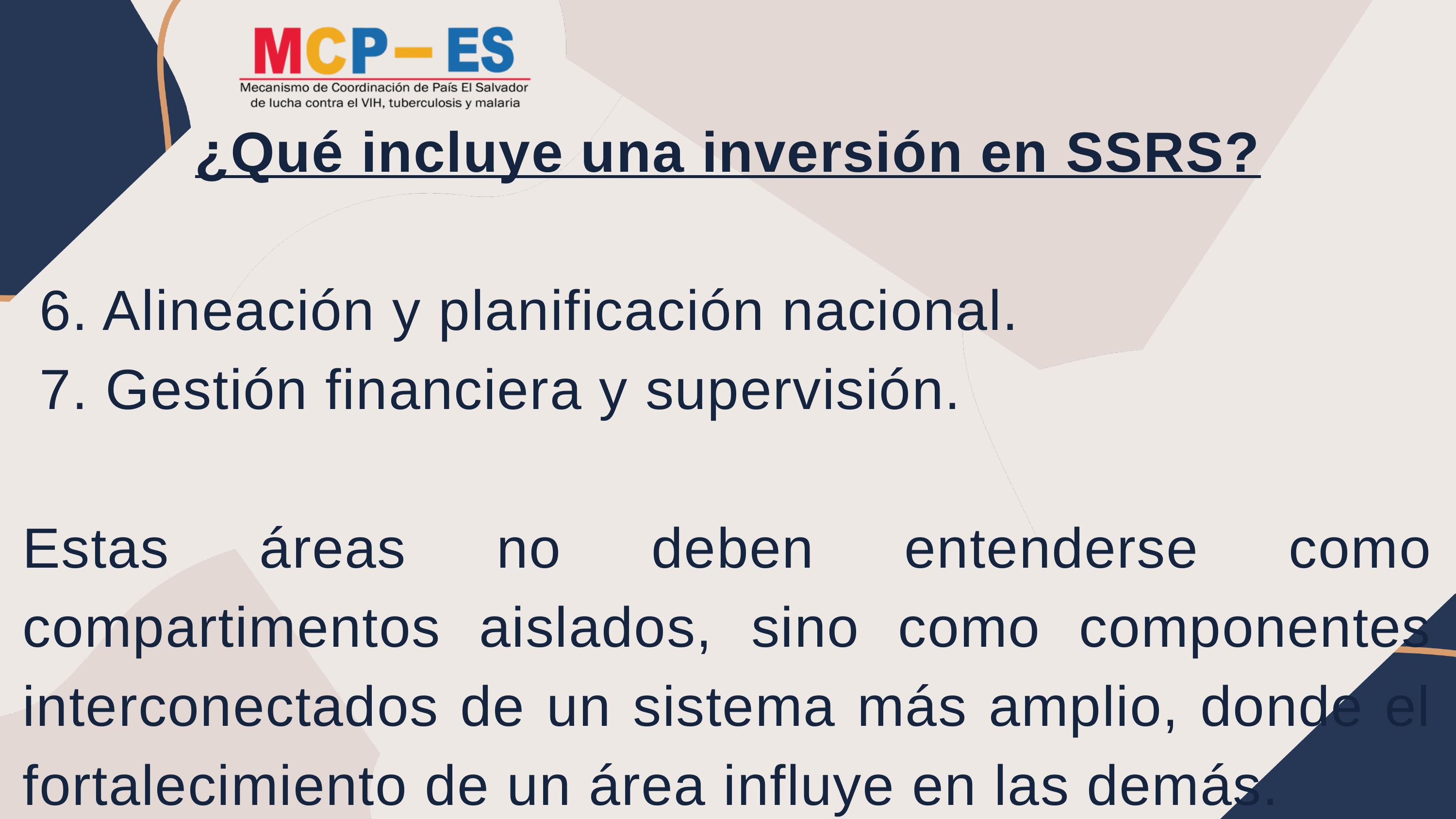

¿Qué incluye una inversión en SSRS?

 6. Alineación y planificación nacional.
 7. Gestión financiera y supervisión.

Estas áreas no deben entenderse como compartimentos aislados, sino como componentes interconectados de un sistema más amplio, donde el fortalecimiento de un área influye en las demás.